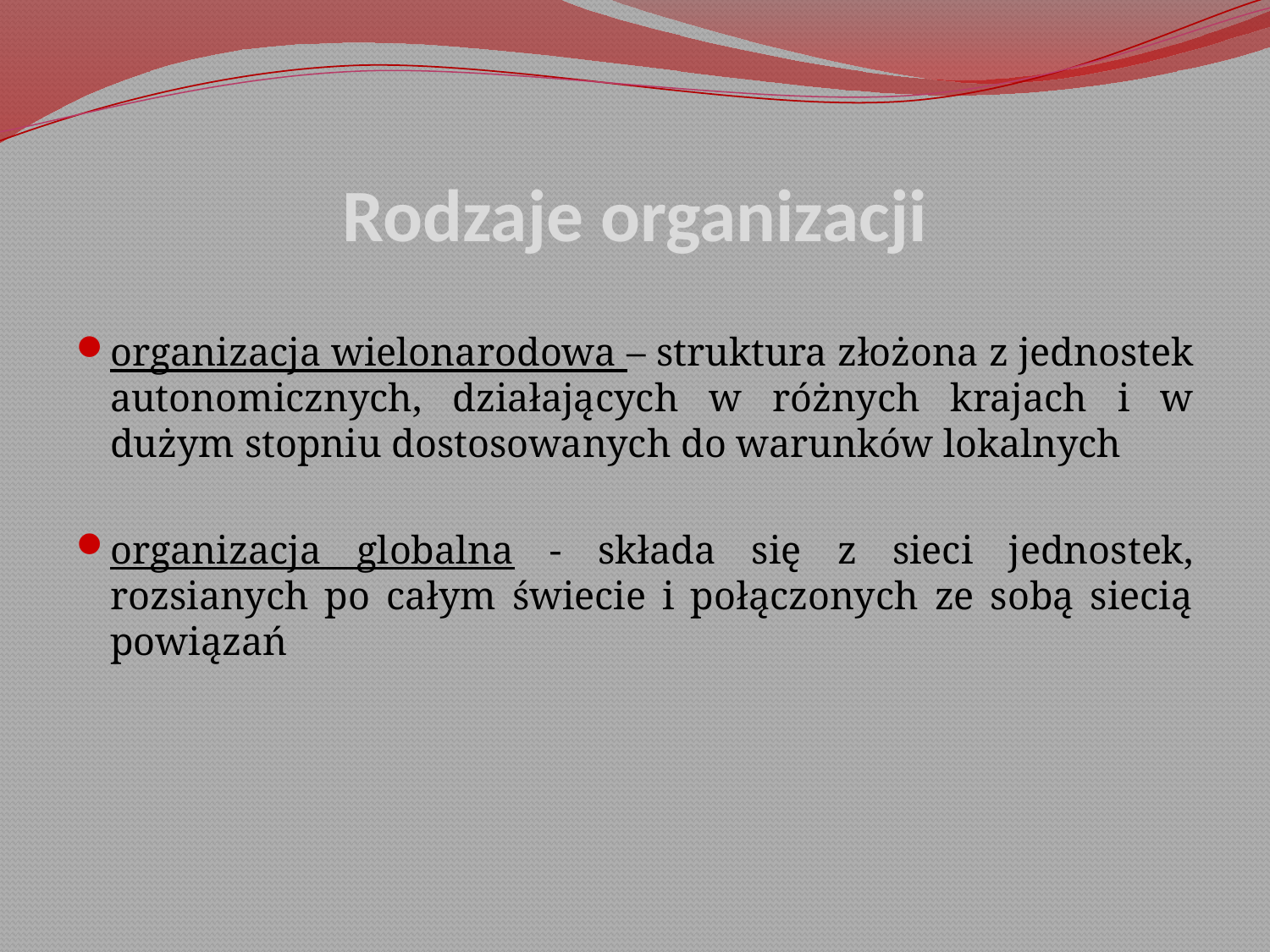

# Rodzaje organizacji

organizacja wielonarodowa – struktura złożona z jednostek autonomicznych, działających w różnych krajach i w dużym stopniu dostosowanych do warunków lokalnych

organizacja globalna - składa się z sieci jednostek, rozsianych po całym świecie i połączonych ze sobą siecią powiązań